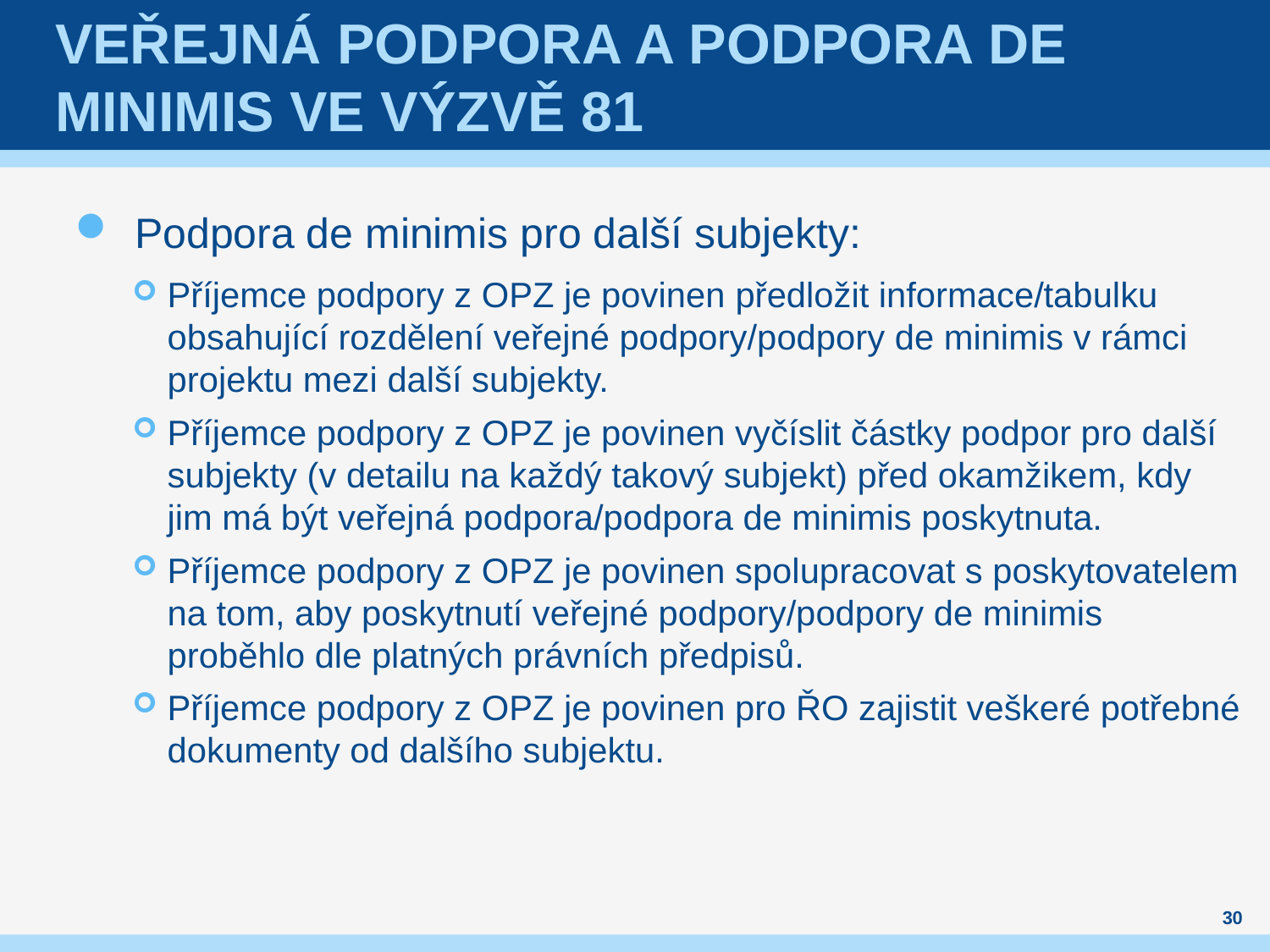

# Veřejná podpora a podpora de minimis ve výzvě 81
Podpora de minimis pro další subjekty:
Příjemce podpory z OPZ je povinen předložit informace/tabulku obsahující rozdělení veřejné podpory/podpory de minimis v rámci projektu mezi další subjekty.
Příjemce podpory z OPZ je povinen vyčíslit částky podpor pro další subjekty (v detailu na každý takový subjekt) před okamžikem, kdy jim má být veřejná podpora/podpora de minimis poskytnuta.
Příjemce podpory z OPZ je povinen spolupracovat s poskytovatelem na tom, aby poskytnutí veřejné podpory/podpory de minimis proběhlo dle platných právních předpisů.
Příjemce podpory z OPZ je povinen pro ŘO zajistit veškeré potřebné dokumenty od dalšího subjektu.

30